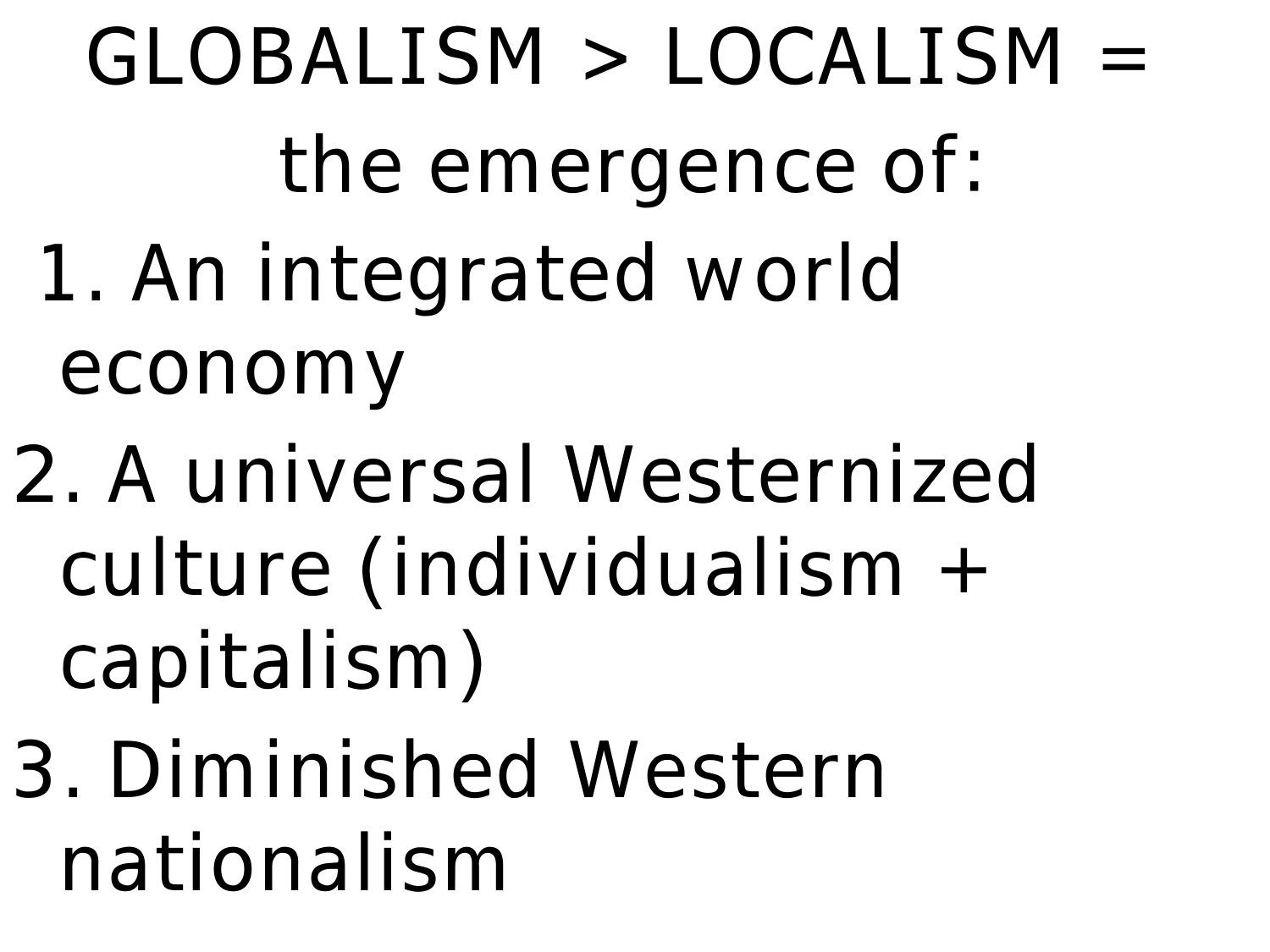

GLOBALISM > LOCALISM =
the emergence of:
 1. An integrated world economy
2. A universal Westernized culture (individualism + capitalism)
3. Diminished Western nationalism